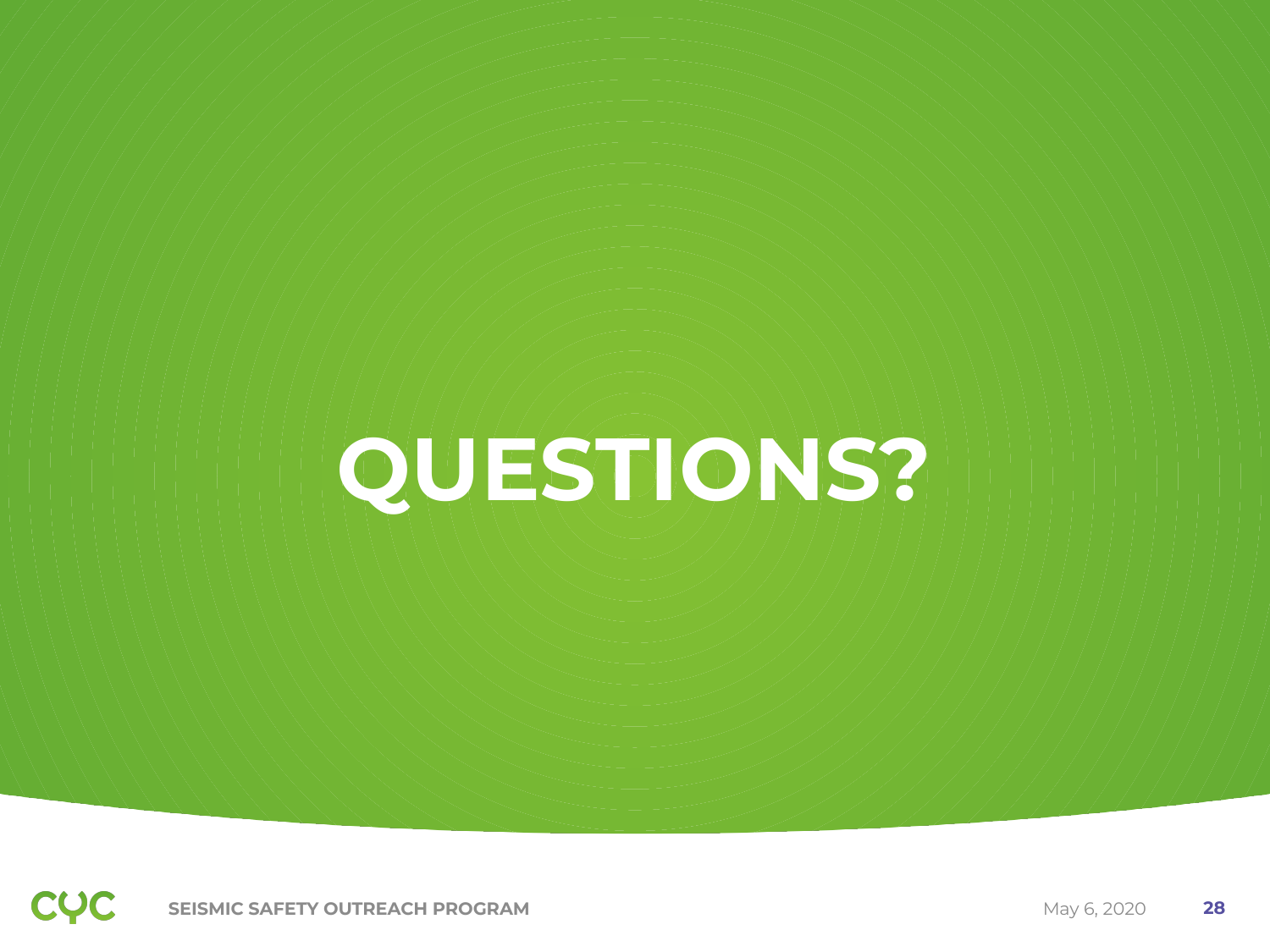

# QUESTIONS?

SEISMIC SAFETY OUTREACH PROGRAM
May 6, 2020
28